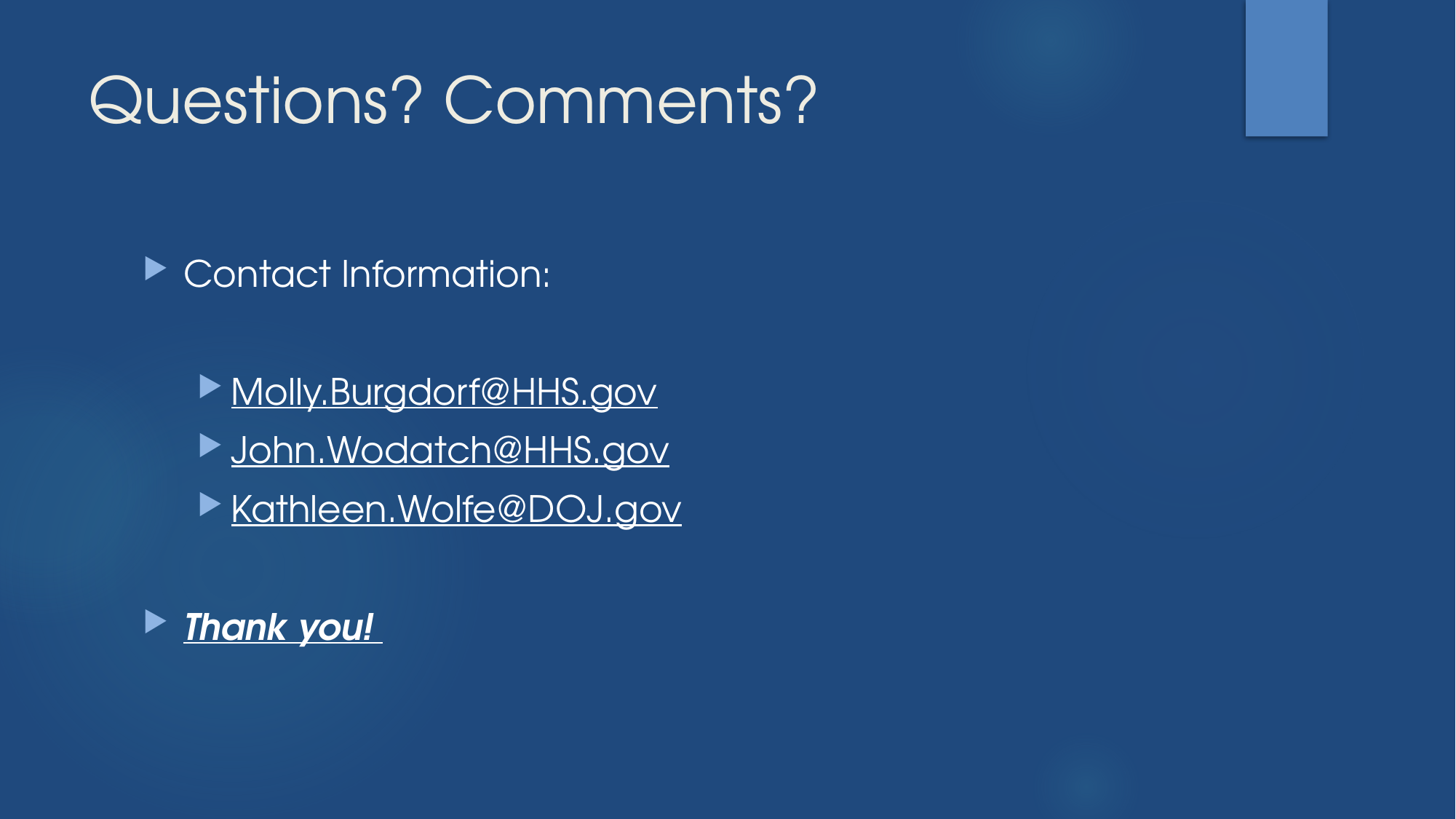

# Questions? Comments?
Contact Information:

Molly.Burgdorf@HHS.gov
John.Wodatch@HHS.gov
Kathleen.Wolfe@DOJ.gov

Thank you!